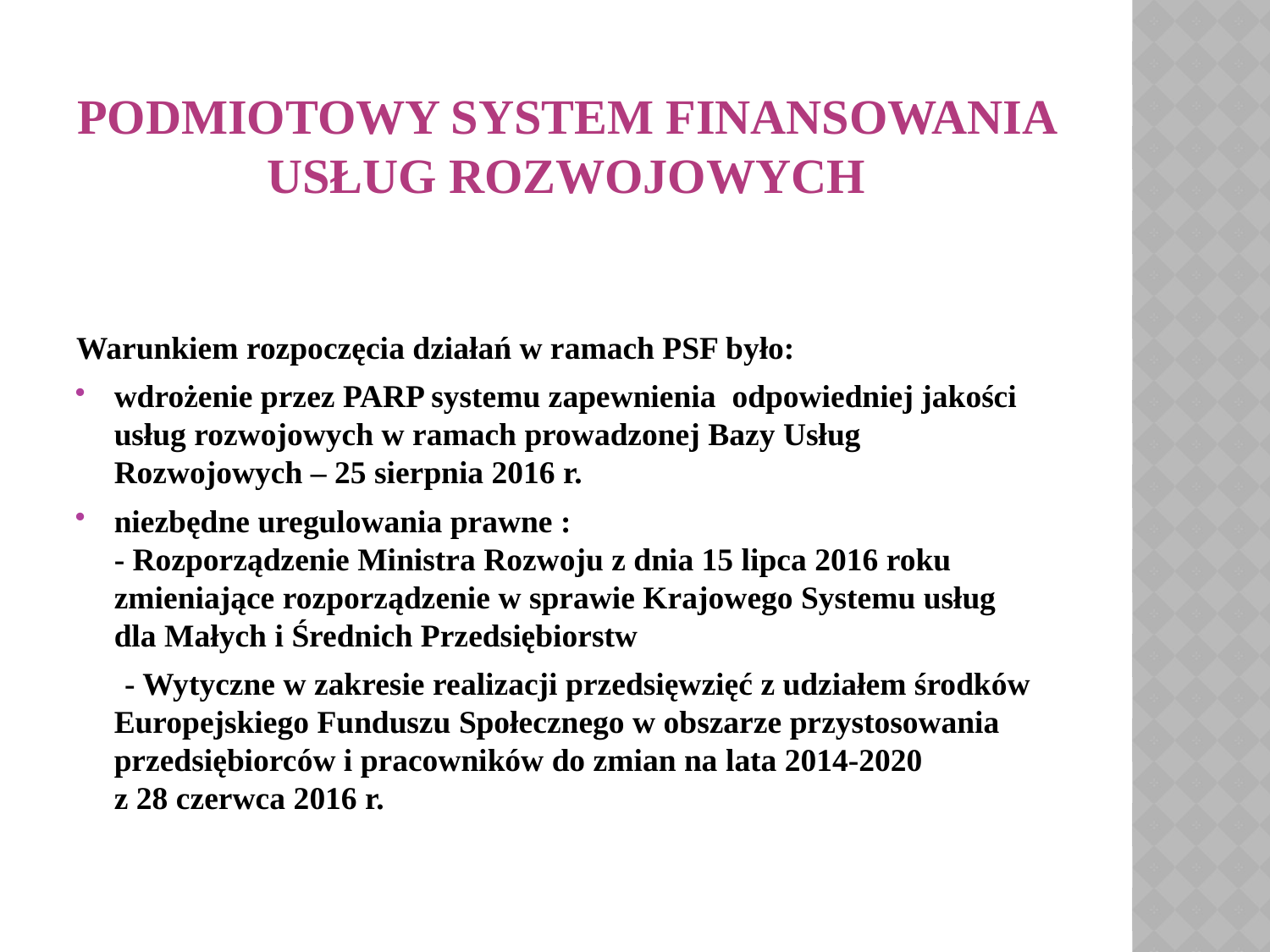

# PODMIOTOWY SYSTEM FINANSOWANIA USŁUG ROZWOJOWYCH

Warunkiem rozpoczęcia działań w ramach PSF było:
wdrożenie przez PARP systemu zapewnienia  odpowiedniej jakości usług rozwojowych w ramach prowadzonej Bazy Usług Rozwojowych – 25 sierpnia 2016 r.
niezbędne uregulowania prawne :
- Rozporządzenie Ministra Rozwoju z dnia 15 lipca 2016 roku zmieniające rozporządzenie w sprawie Krajowego Systemu usług
dla Małych i Średnich Przedsiębiorstw
      - Wytyczne w zakresie realizacji przedsięwzięć z udziałem środków Europejskiego Funduszu Społecznego w obszarze przystosowania przedsiębiorców i pracowników do zmian na lata 2014-2020
z 28 czerwca 2016 r.